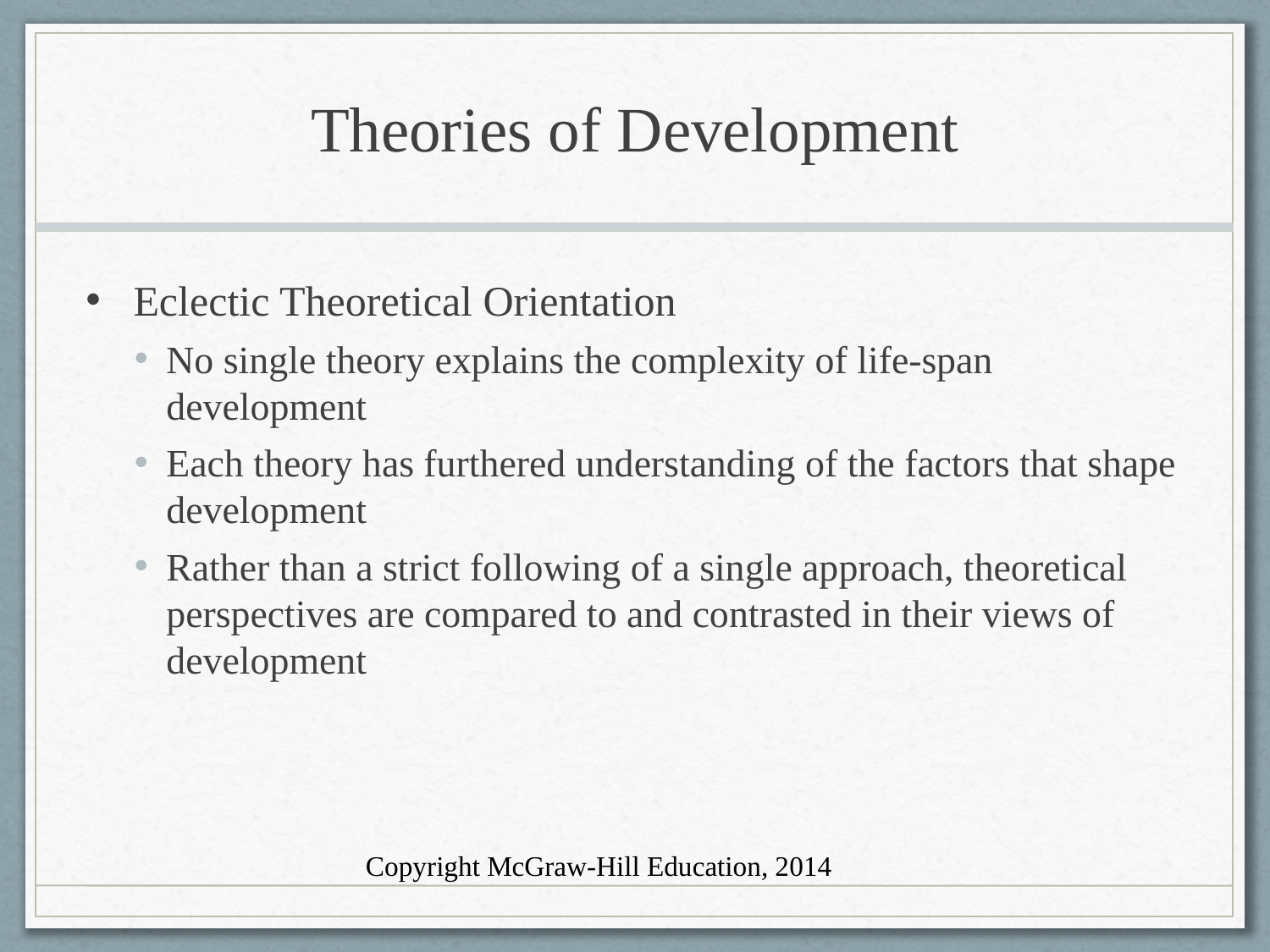

# Theories of Development
Eclectic Theoretical Orientation
No single theory explains the complexity of life-span development
Each theory has furthered understanding of the factors that shape development
Rather than a strict following of a single approach, theoretical perspectives are compared to and contrasted in their views of development
Copyright McGraw-Hill Education, 2014